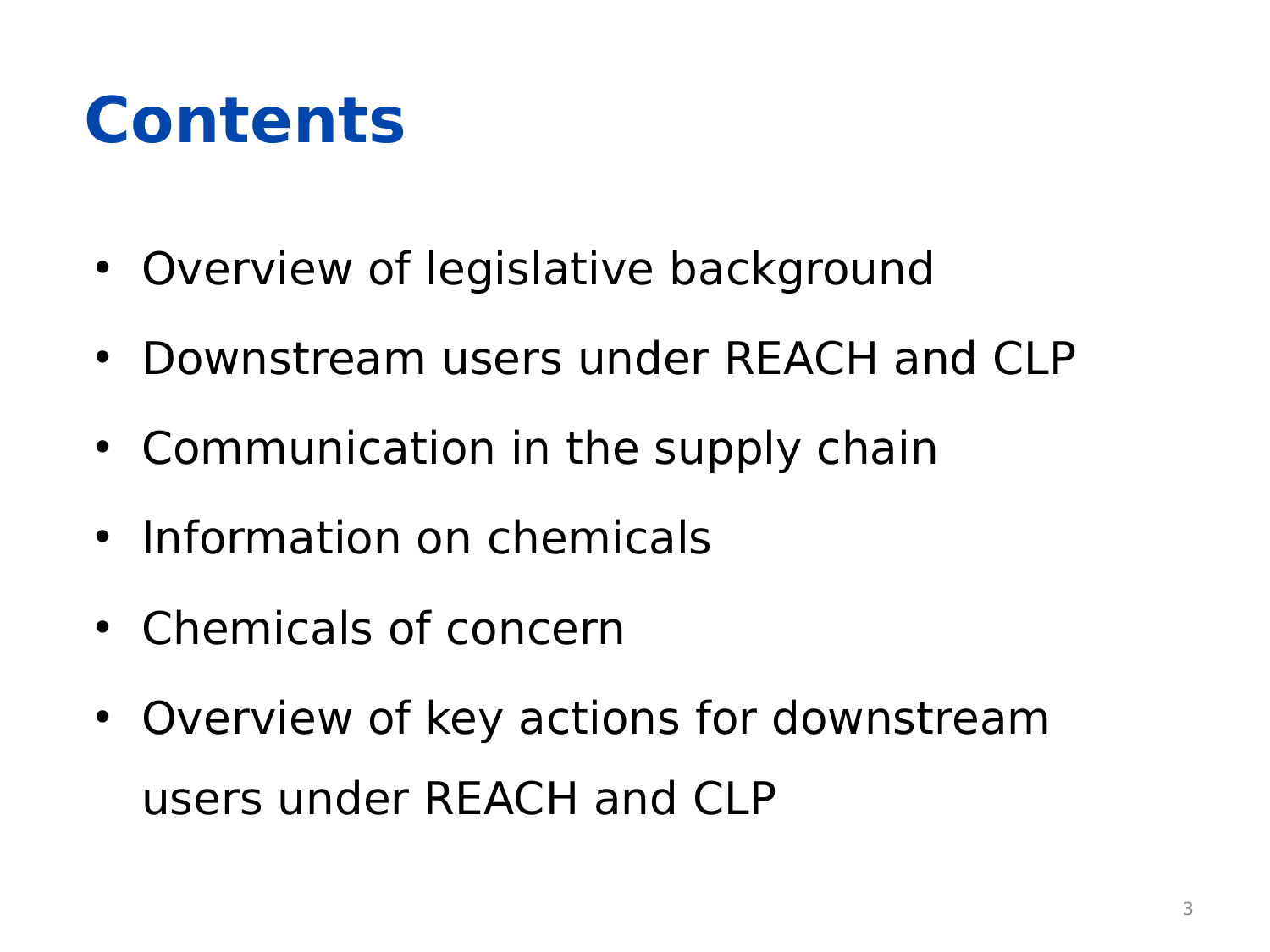

# Contents
Overview of legislative background
Downstream users under REACH and CLP
Communication in the supply chain
Information on chemicals
Chemicals of concern
Overview of key actions for downstream users under REACH and CLP
3